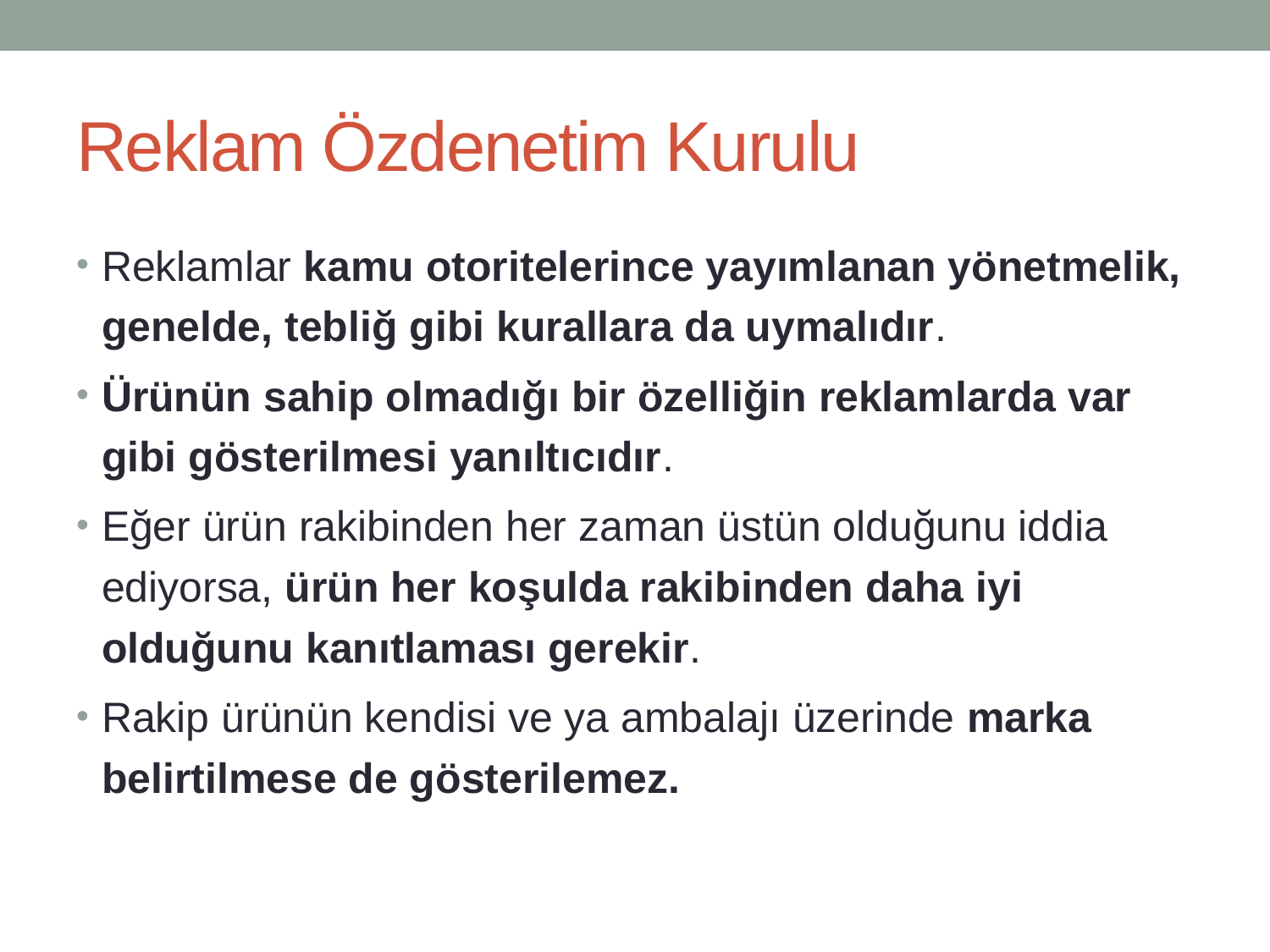

# Reklam Özdenetim Kurulu
Reklamlar kamu otoritelerince yayımlanan yönetmelik, genelde, tebliğ gibi kurallara da uymalıdır.
Ürünün sahip olmadığı bir özelliğin reklamlarda var gibi gösterilmesi yanıltıcıdır.
Eğer ürün rakibinden her zaman üstün olduğunu iddia ediyorsa, ürün her koşulda rakibinden daha iyi olduğunu kanıtlaması gerekir.
Rakip ürünün kendisi ve ya ambalajı üzerinde marka belirtilmese de gösterilemez.